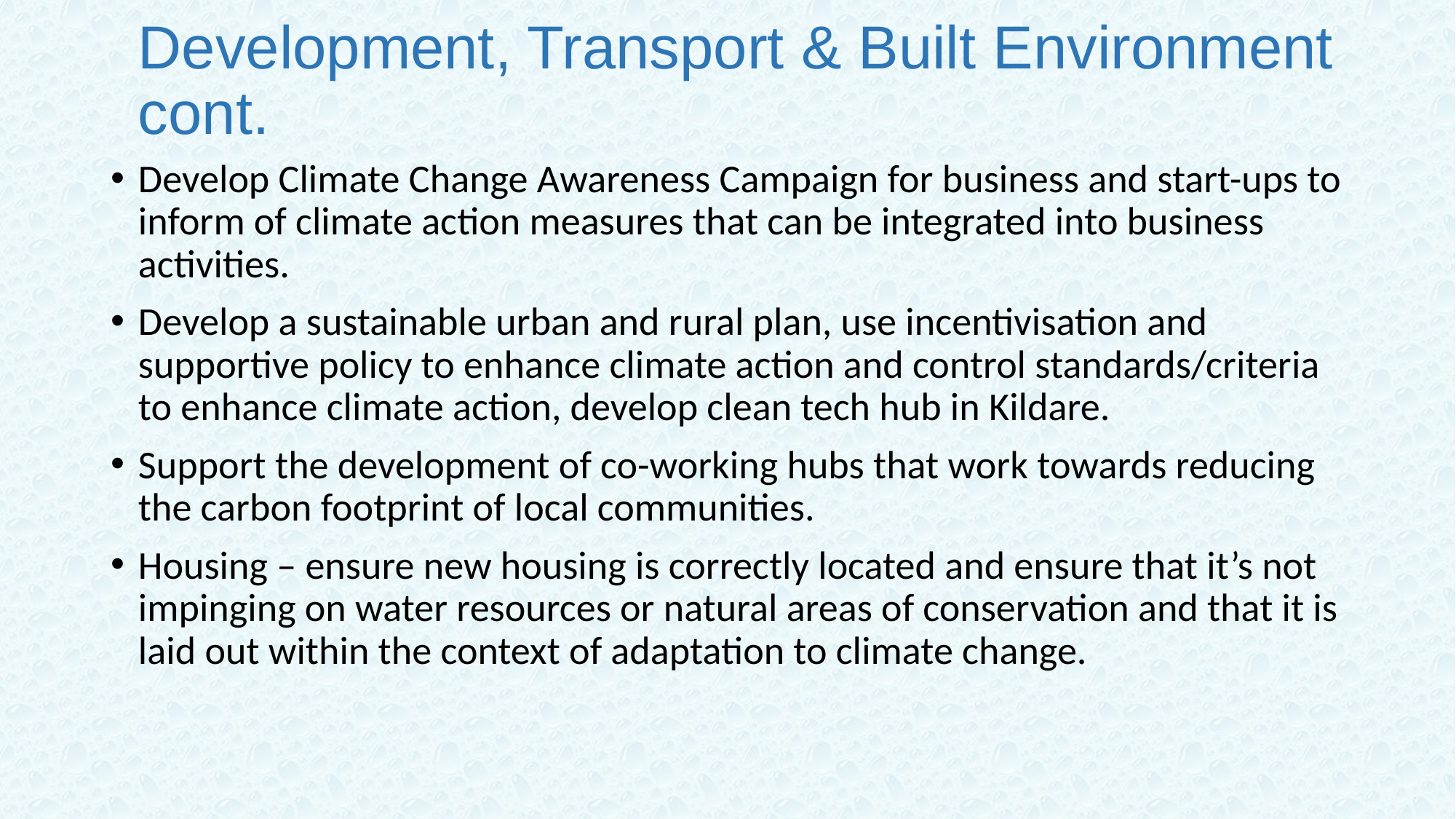

# Development, Transport & Built Environment cont.
Develop Climate Change Awareness Campaign for business and start-ups to inform of climate action measures that can be integrated into business activities.
Develop a sustainable urban and rural plan, use incentivisation and supportive policy to enhance climate action and control standards/criteria to enhance climate action, develop clean tech hub in Kildare.
Support the development of co-working hubs that work towards reducing the carbon footprint of local communities.
Housing – ensure new housing is correctly located and ensure that it’s not impinging on water resources or natural areas of conservation and that it is laid out within the context of adaptation to climate change.